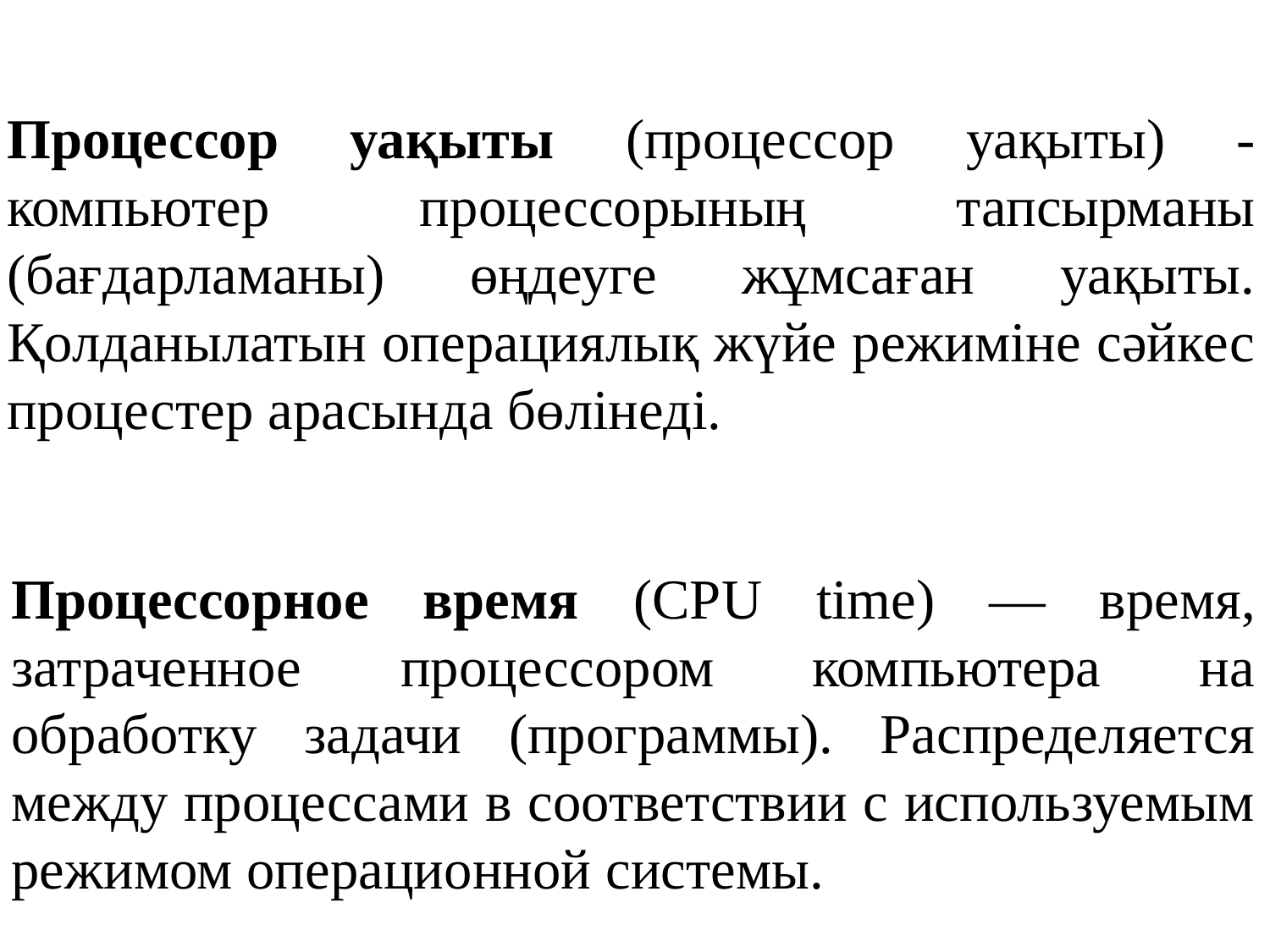

Процессор уақыты (процессор уақыты) - компьютер процессорының тапсырманы (бағдарламаны) өңдеуге жұмсаған уақыты. Қолданылатын операциялық жүйе режиміне сәйкес процестер арасында бөлінеді.
Процессорное время (CPU time) — время, затраченное процессором компьютера на обработку задачи (программы). Распределяется между процессами в соответствии с используемым режимом операционной системы.